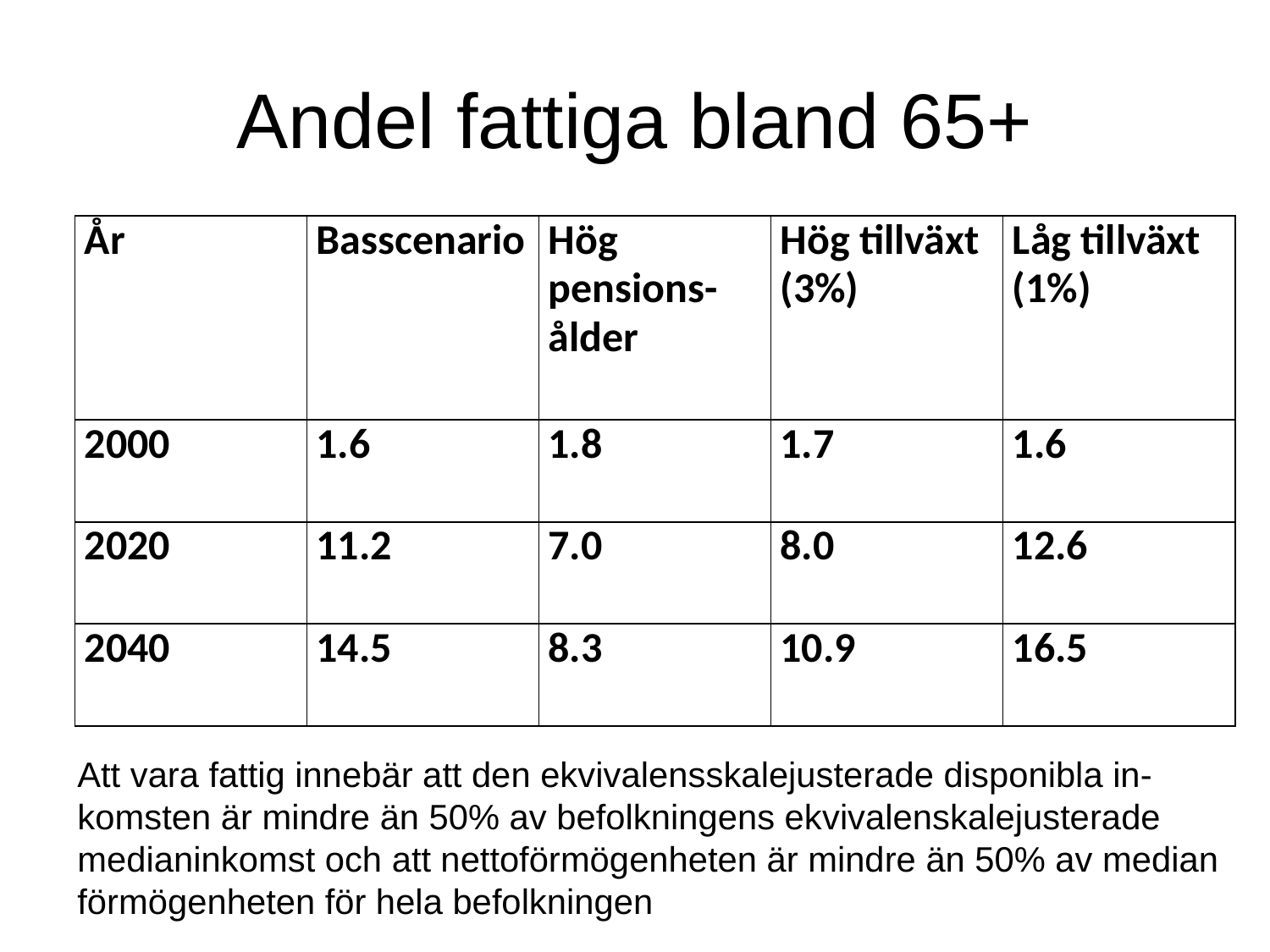

# Andel fattiga bland 65+
| År | Basscenario | Hög pensions-ålder | Hög tillväxt (3%) | Låg tillväxt (1%) |
| --- | --- | --- | --- | --- |
| 2000 | 1.6 | 1.8 | 1.7 | 1.6 |
| 2020 | 11.2 | 7.0 | 8.0 | 12.6 |
| 2040 | 14.5 | 8.3 | 10.9 | 16.5 |
Att vara fattig innebär att den ekvivalensskalejusterade disponibla in-komsten är mindre än 50% av befolkningens ekvivalenskalejusterade medianinkomst och att nettoförmögenheten är mindre än 50% av median förmögenheten för hela befolkningen